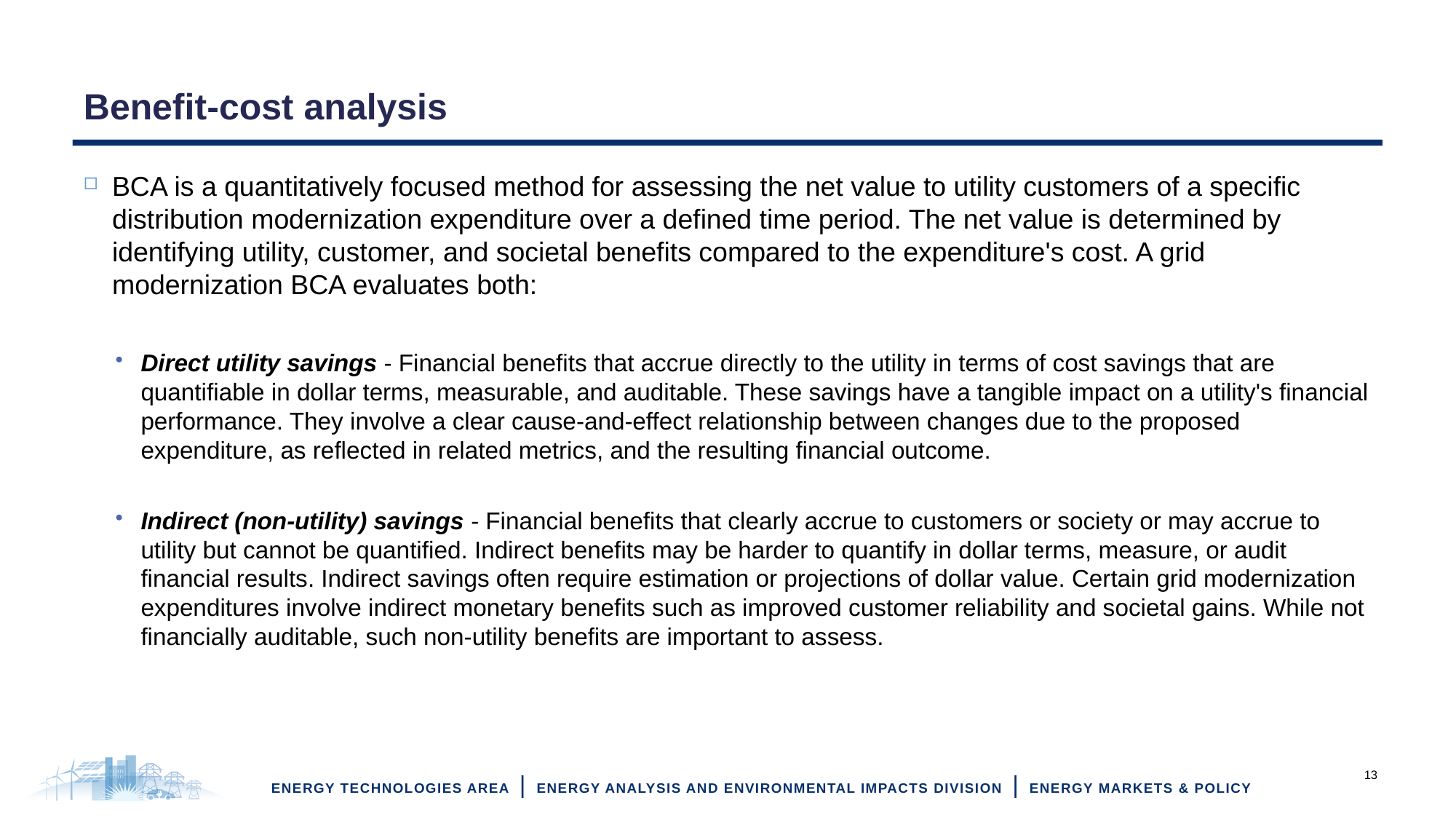

# Benefit-cost analysis
BCA is a quantitatively focused method for assessing the net value to utility customers of a specific distribution modernization expenditure over a defined time period. The net value is determined by identifying utility, customer, and societal benefits compared to the expenditure's cost. A grid modernization BCA evaluates both:

Direct utility savings - Financial benefits that accrue directly to the utility in terms of cost savings that are quantifiable in dollar terms, measurable, and auditable. These savings have a tangible impact on a utility's financial performance. They involve a clear cause-and-effect relationship between changes due to the proposed expenditure, as reflected in related metrics, and the resulting financial outcome.

Indirect (non-utility) savings - Financial benefits that clearly accrue to customers or society or may accrue to utility but cannot be quantified. Indirect benefits may be harder to quantify in dollar terms, measure, or audit financial results. Indirect savings often require estimation or projections of dollar value. Certain grid modernization expenditures involve indirect monetary benefits such as improved customer reliability and societal gains. While not financially auditable, such non-utility benefits are important to assess.

13